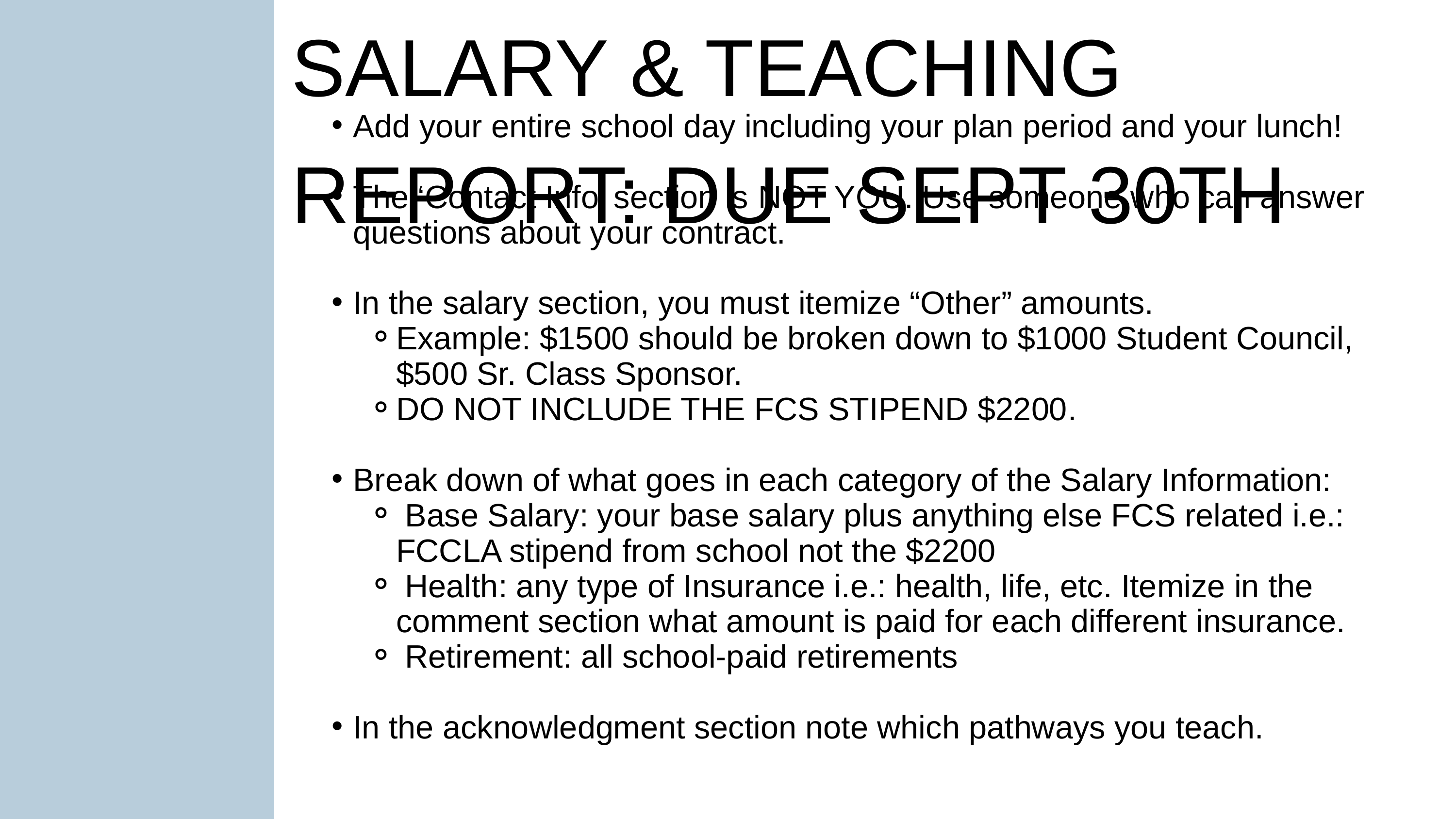

SALARY & TEACHING REPORT: DUE SEPT 30TH
Add your entire school day including your plan period and your lunch!

The ‘Contact Info’ section is NOT YOU. Use someone who can answer questions about your contract.
​
In the salary section, you must itemize “Other” amounts.
Example: $1500 should be broken down to $1000 Student Council, $500 Sr. Class Sponsor.
DO NOT INCLUDE THE FCS STIPEND $2200.​

Break down of what goes in each category of the Salary Information:​
 Base Salary: your base salary plus anything else FCS related i.e.: FCCLA stipend from school not the $2200​
 Health: any type of Insurance i.e.: health, life, etc. Itemize in the comment section what amount is paid for each different insurance.​
 Retirement: all school-paid retirements​
​
In the acknowledgment section note which pathways you teach.